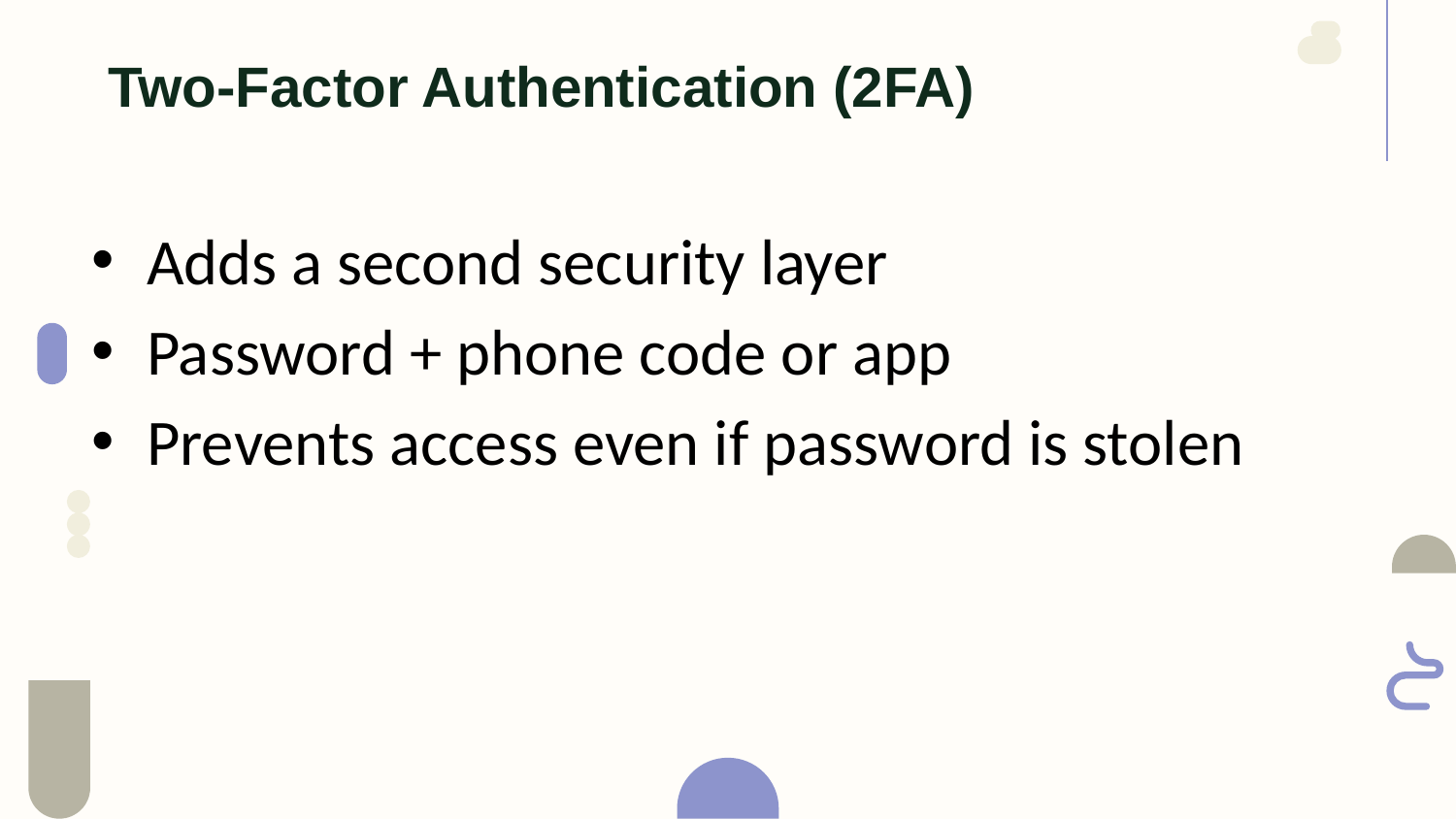

Two-Factor Authentication (2FA)

Adds a second security layer
Password + phone code or app
Prevents access even if password is stolen